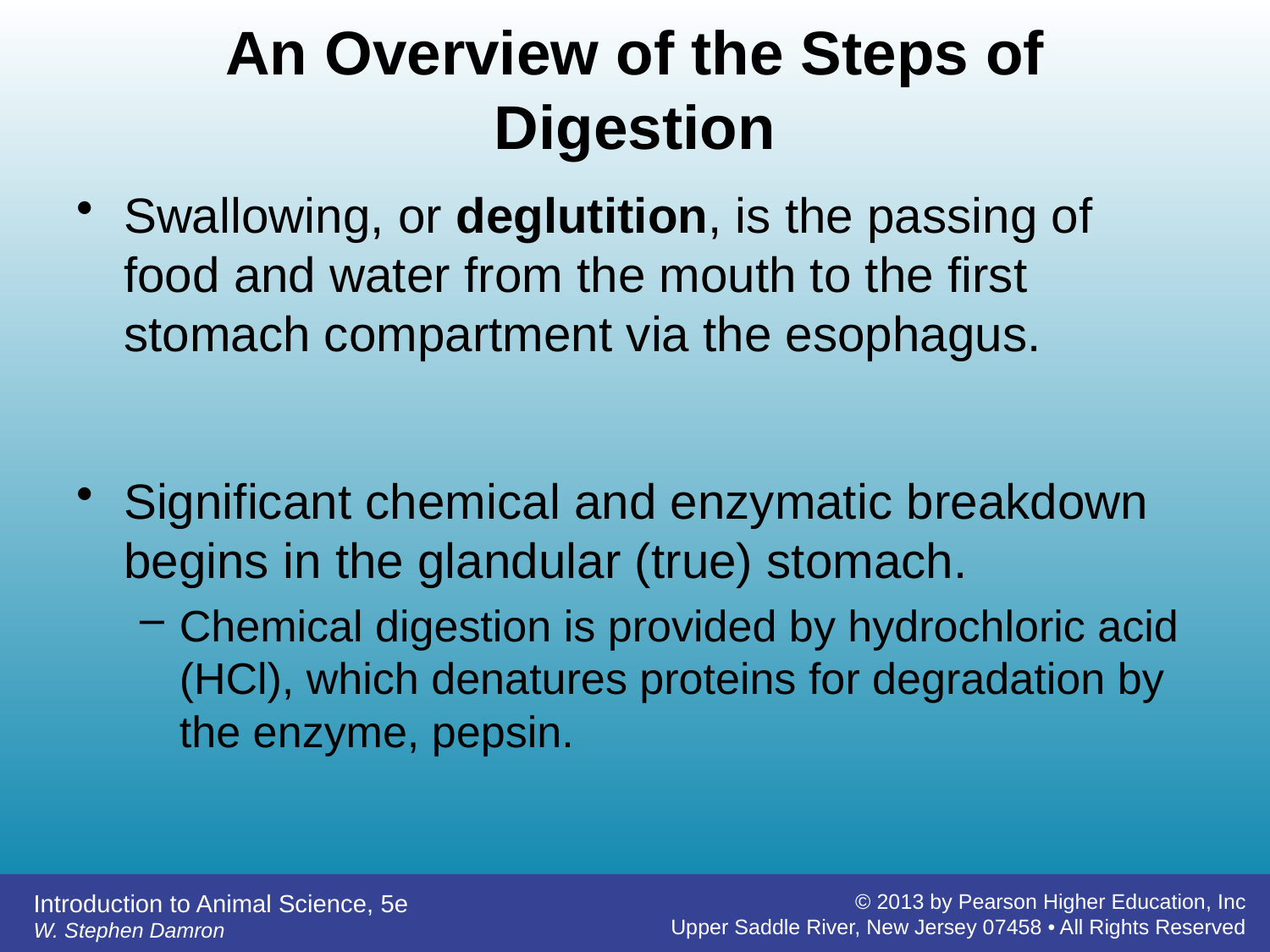

# An Overview of the Steps of Digestion
Swallowing, or deglutition, is the passing of food and water from the mouth to the first stomach compartment via the esophagus.

Significant chemical and enzymatic breakdown begins in the glandular (true) stomach.
Chemical digestion is provided by hydrochloric acid (HCl), which denatures proteins for degradation by the enzyme, pepsin.